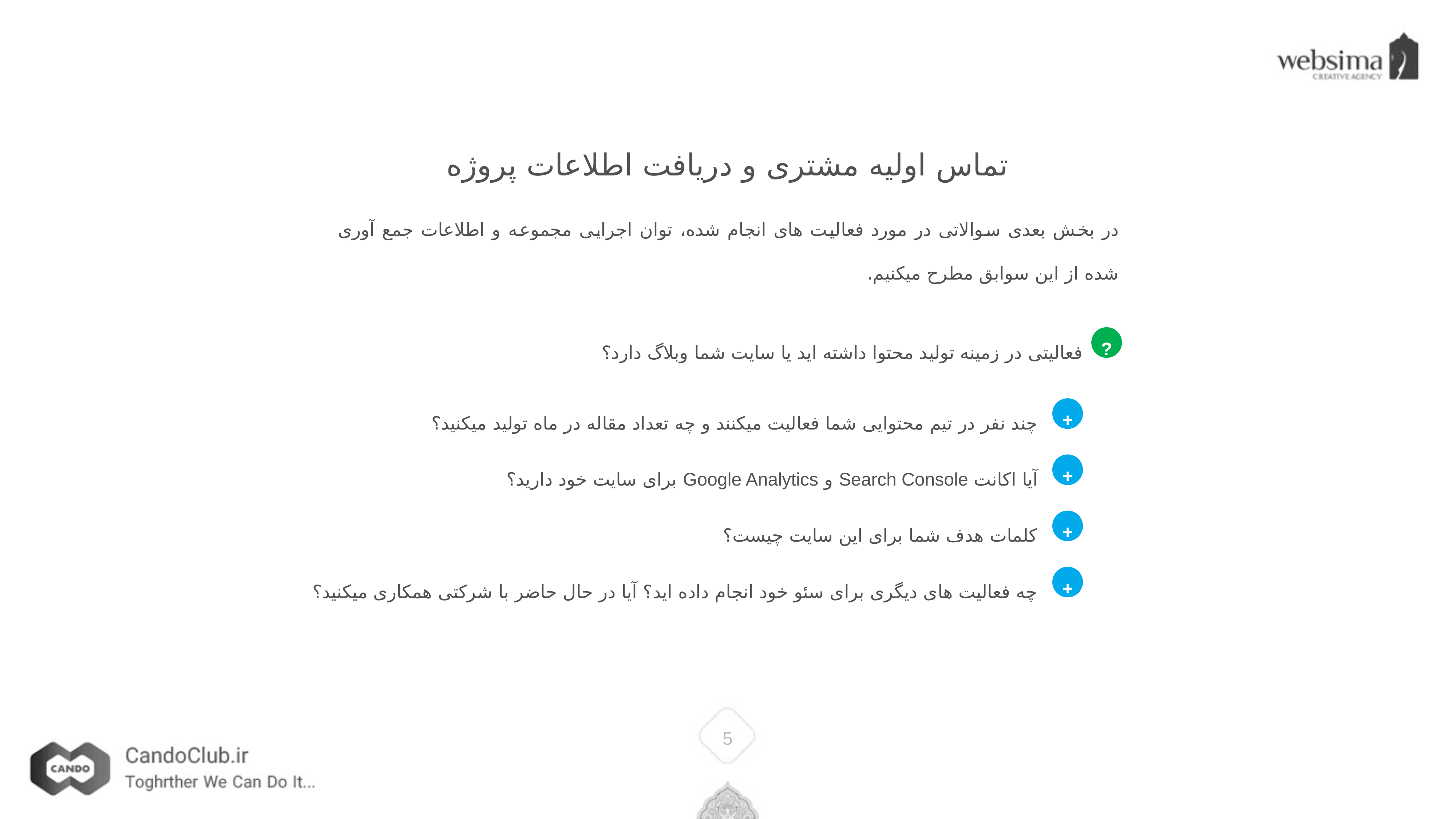

تماس اولیه مشتری و دریافت اطلاعات پروژه
در بخش بعدی سوالاتی در مورد فعالیت های انجام شده، توان اجرایی مجموعه و اطلاعات جمع آوری شده از این سوابق مطرح میکنیم.
فعالیتی در زمینه تولید محتوا داشته اید یا سایت شما وبلاگ دارد؟
?

چند نفر در تیم محتوایی شما فعالیت میکنند و چه تعداد مقاله در ماه تولید میکنید؟
+

آیا اکانت Search Console و Google Analytics برای سایت خود دارید؟
+

کلمات هدف شما برای این سایت چیست؟
+

چه فعالیت های دیگری برای سئو خود انجام داده اید؟ آیا در حال حاضر با شرکتی همکاری میکنید؟
+

5